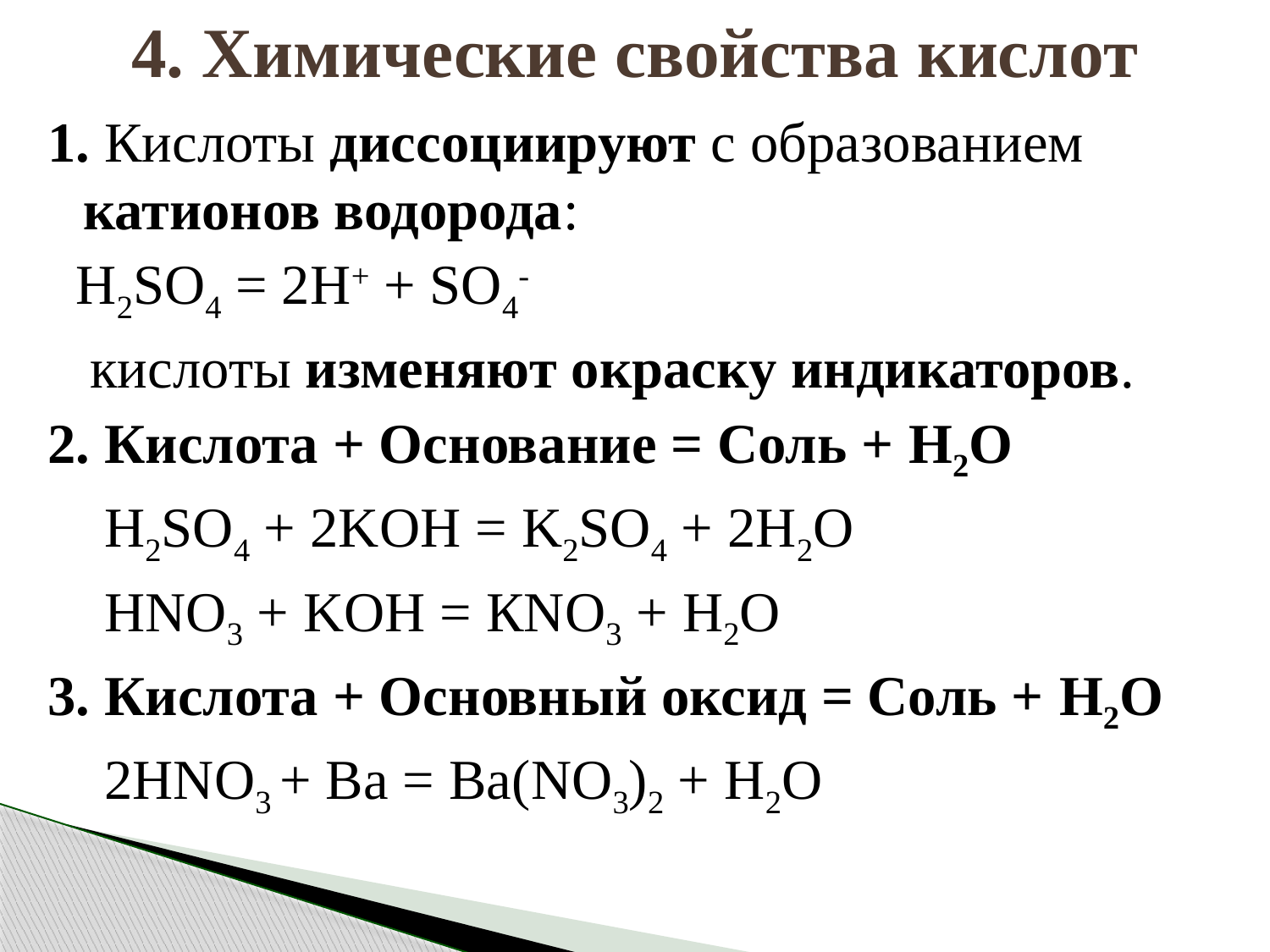

# 4. Химические свойства кислот
1. Кислоты диссоциируют с образованием катионов водорода:
  H2SO4 = 2H+ + SO4-
   кислоты изменяют окраску индикаторов.
2. Кислота + Основание = Соль + H2O
    H2SO4 + 2KOH = K2SO4 + 2H2O
    HNO3 + KOH = КNO3 + H2O
3. Кислота + Основный оксид = Соль + H2O
    2HNO3 + Ba = Ba(NO3)2 + H2O